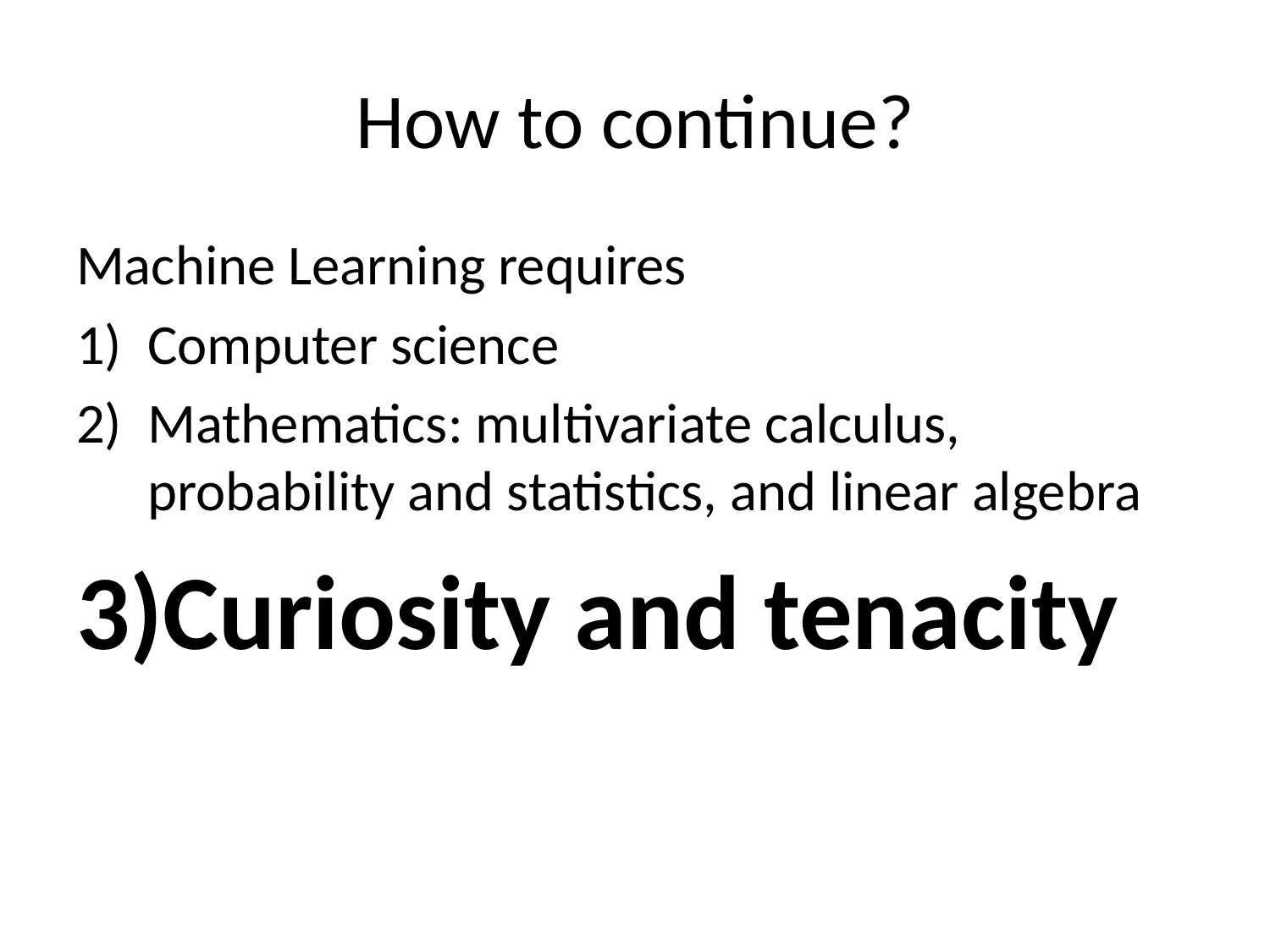

# How to continue?
Machine Learning requires
Computer science
Mathematics: multivariate calculus, probability and statistics, and linear algebra
Curiosity and tenacity